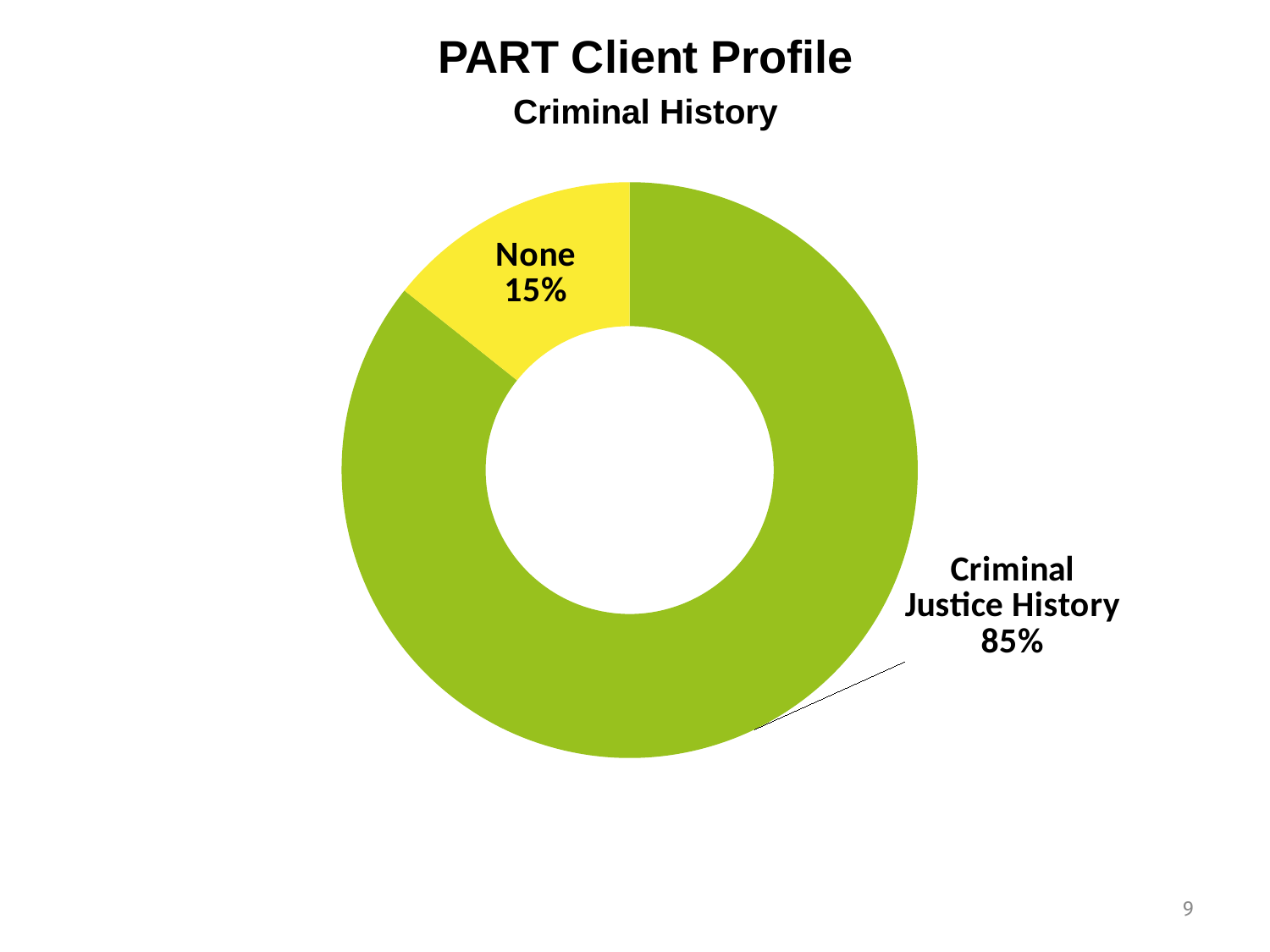

PART Client Profile
Criminal History

### Chart

| Category |  |
|---|---|
| Criminal Justice History | 246.0 |
| None | 41.0 |
9